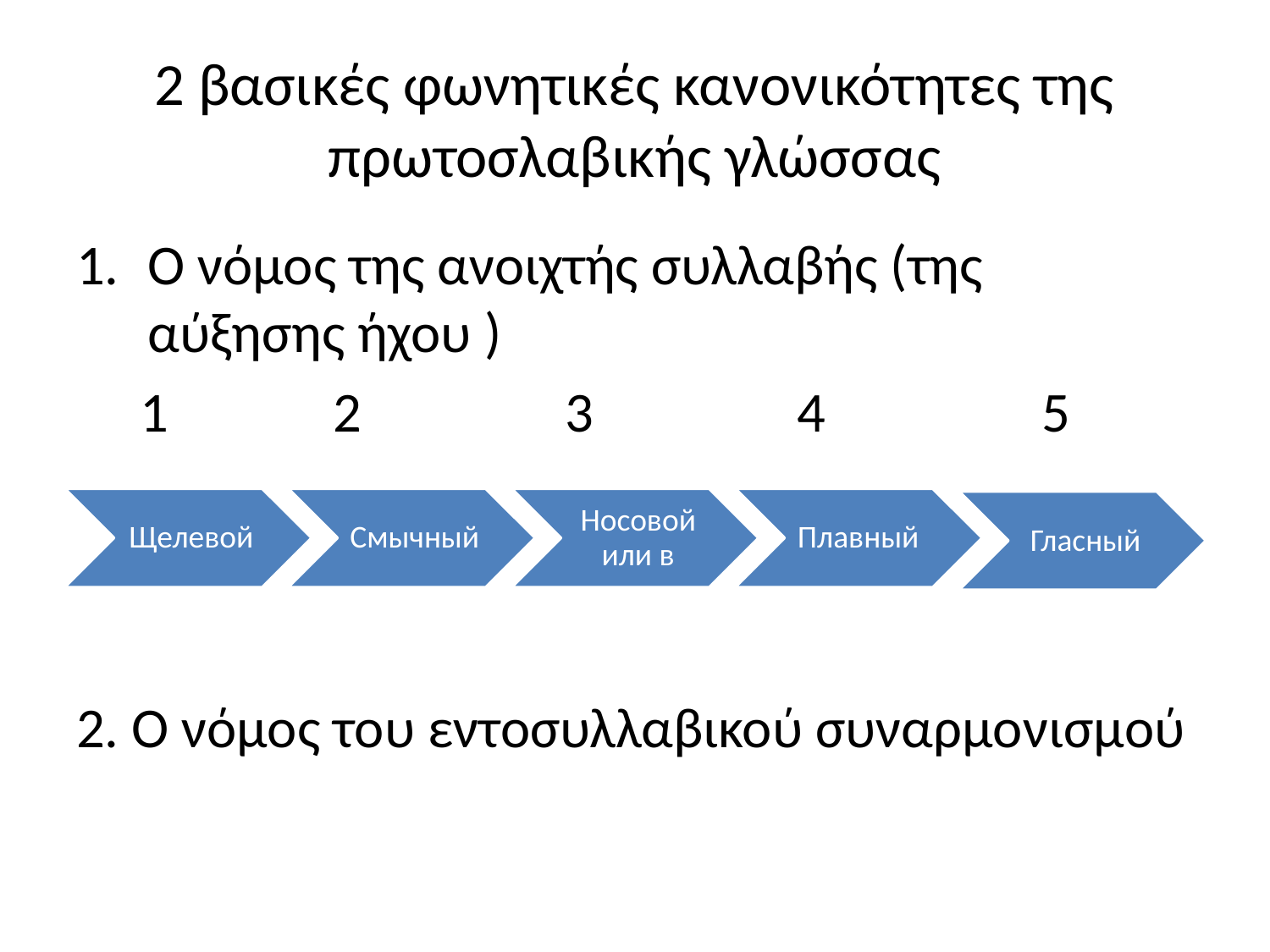

# 2 βασικές φωνητικές κανονικότητες της πρωτοσλαβικής γλώσσας
Ο νόμος της ανοιχτής συλλαβής (της  αύξησης ήχου )
     1             2                3                4                 5

2. Ο νόμος του εντοσυλλαβικού συναρμονισμού

Щелевой
Смычный
Носовой или в
Плавный
Гласный